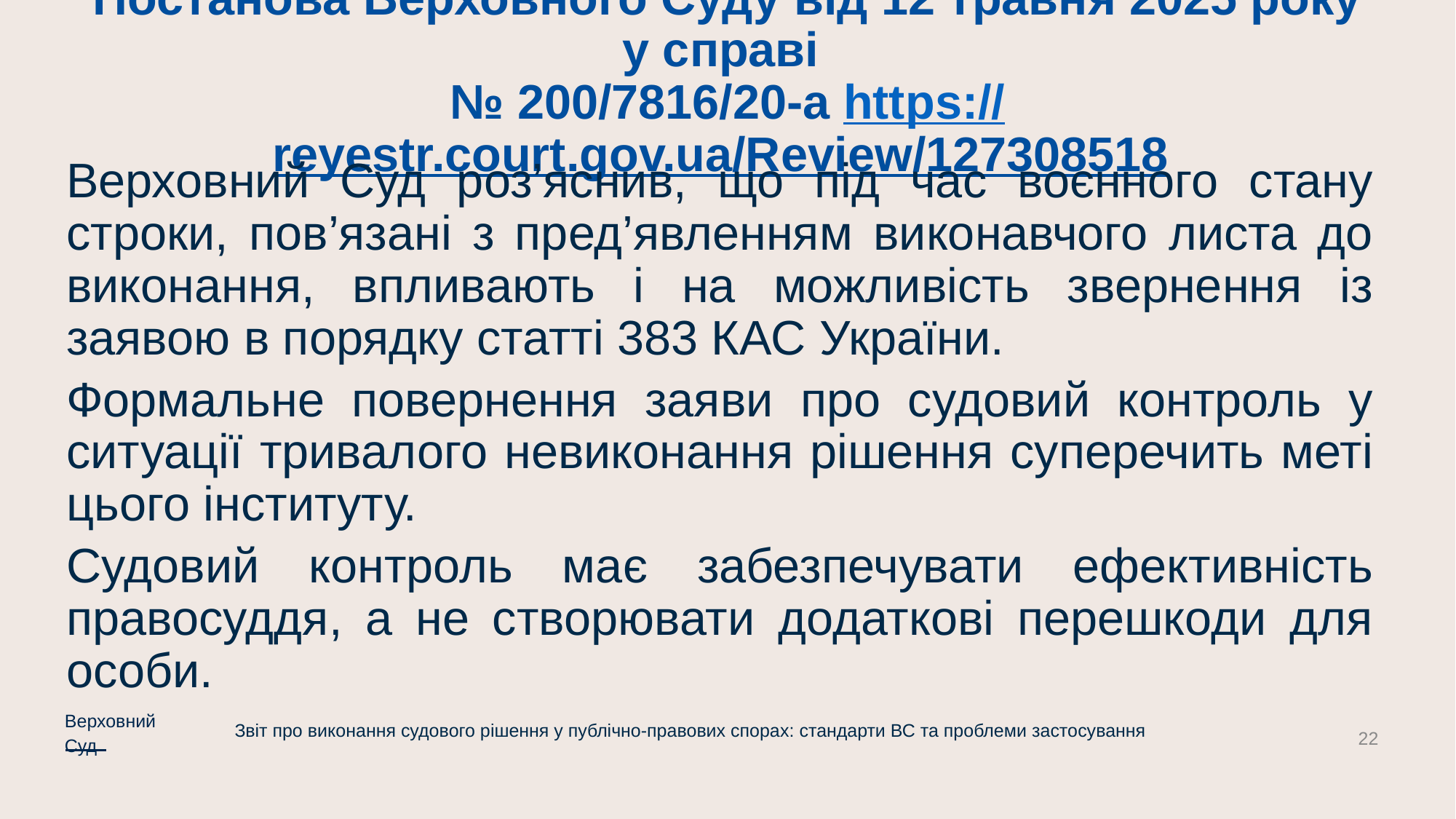

# Постанова Верховного Суду від 12 травня 2025 року у справі № 200/7816/20-а https://reyestr.court.gov.ua/Review/127308518
Верховний Суд роз’яснив, що під час воєнного стану строки, пов’язані з пред’явленням виконавчого листа до виконання, впливають і на можливість звернення із заявою в порядку статті 383 КАС України.
Формальне повернення заяви про судовий контроль у ситуації тривалого невиконання рішення суперечить меті цього інституту.
Судовий контроль має забезпечувати ефективність правосуддя, а не створювати додаткові перешкоди для особи.
Верховний Суд
Звіт про виконання судового рішення у публічно-правових спорах: стандарти ВС та проблеми застосування
22